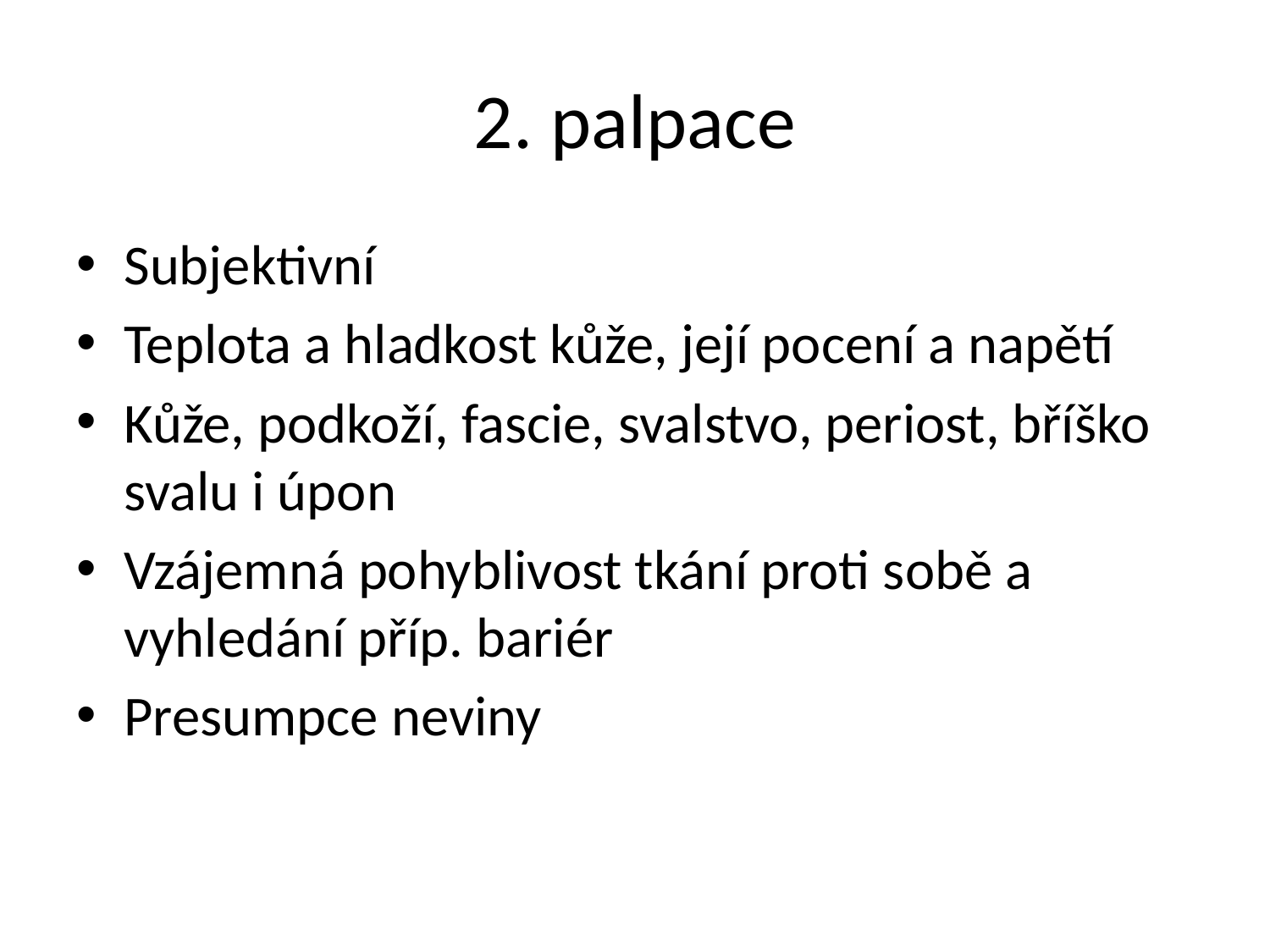

# 2. palpace
Subjektivní
Teplota a hladkost kůže, její pocení a napětí
Kůže, podkoží, fascie, svalstvo, periost, bříško svalu i úpon
Vzájemná pohyblivost tkání proti sobě a vyhledání příp. bariér
Presumpce neviny